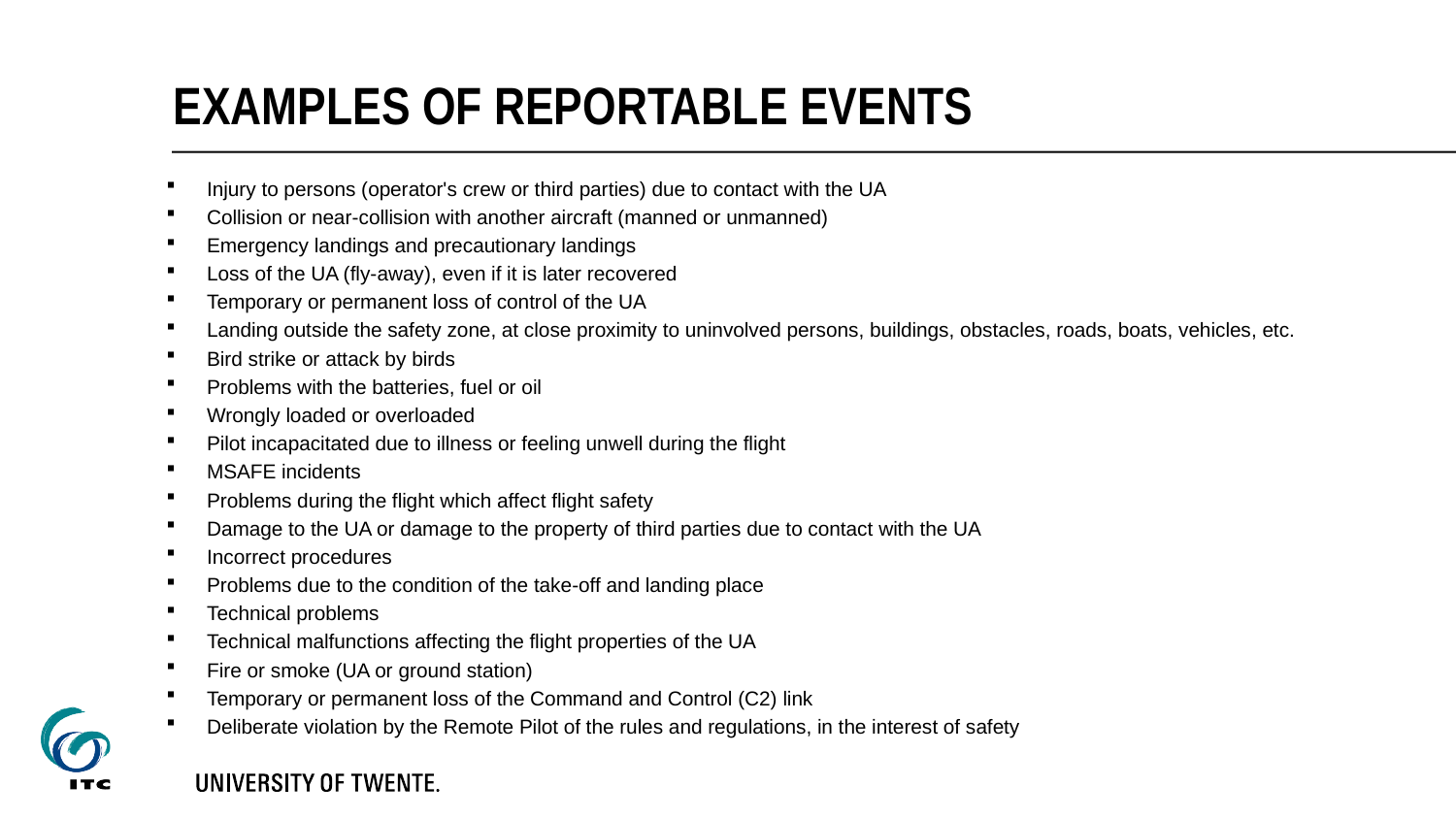

# Examples of reportable events
Injury to persons (operator's crew or third parties) due to contact with the UA
Collision or near-collision with another aircraft (manned or unmanned)
Emergency landings and precautionary landings
Loss of the UA (fly-away), even if it is later recovered
Temporary or permanent loss of control of the UA
Landing outside the safety zone, at close proximity to uninvolved persons, buildings, obstacles, roads, boats, vehicles, etc.
Bird strike or attack by birds
Problems with the batteries, fuel or oil
Wrongly loaded or overloaded
Pilot incapacitated due to illness or feeling unwell during the flight
MSAFE incidents
Problems during the flight which affect flight safety
Damage to the UA or damage to the property of third parties due to contact with the UA
Incorrect procedures
Problems due to the condition of the take-off and landing place
Technical problems
Technical malfunctions affecting the flight properties of the UA
Fire or smoke (UA or ground station)
Temporary or permanent loss of the Command and Control (C2) link
Deliberate violation by the Remote Pilot of the rules and regulations, in the interest of safety